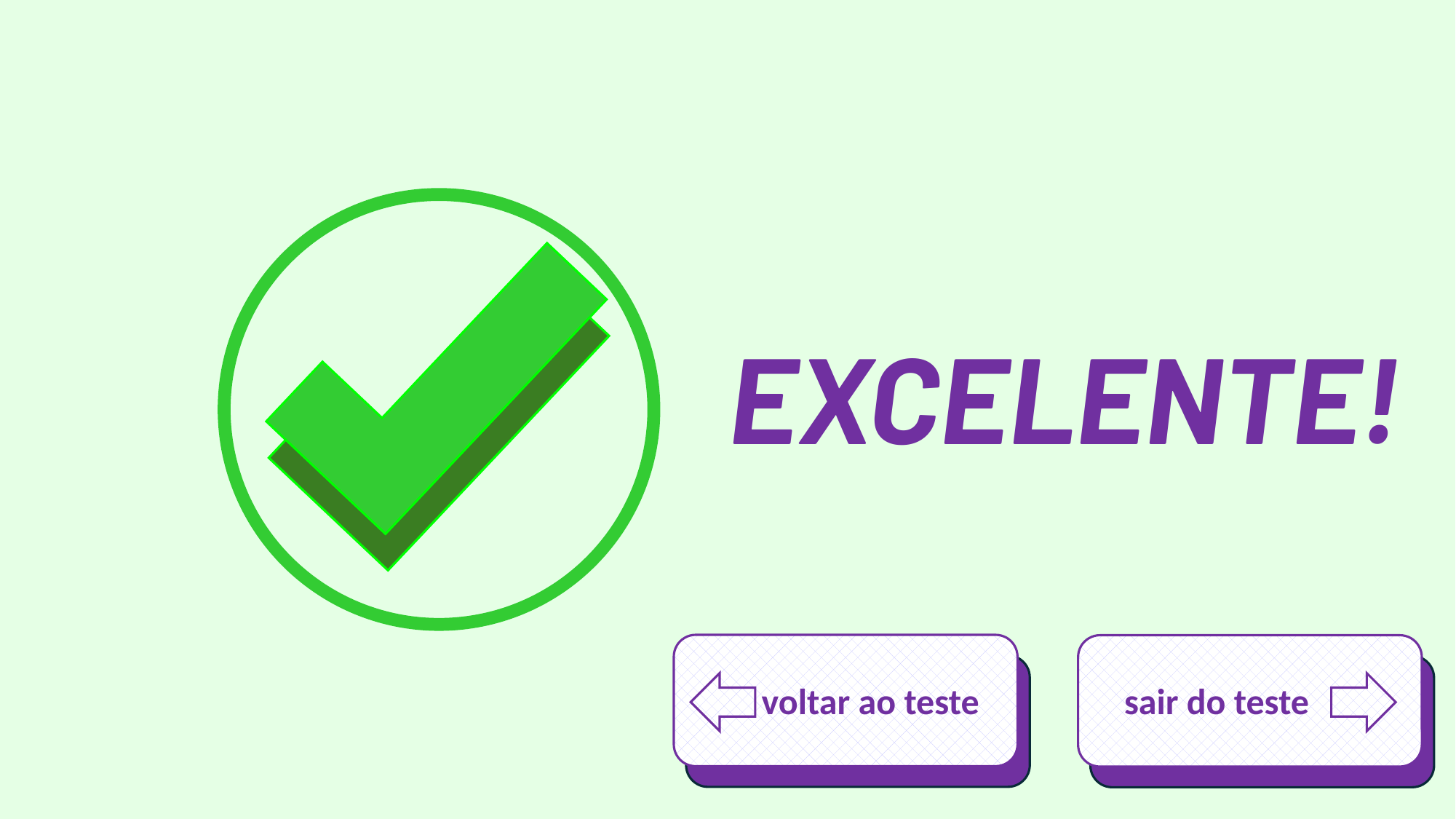

EXCELENTE!

      voltar ao teste
   sair do teste